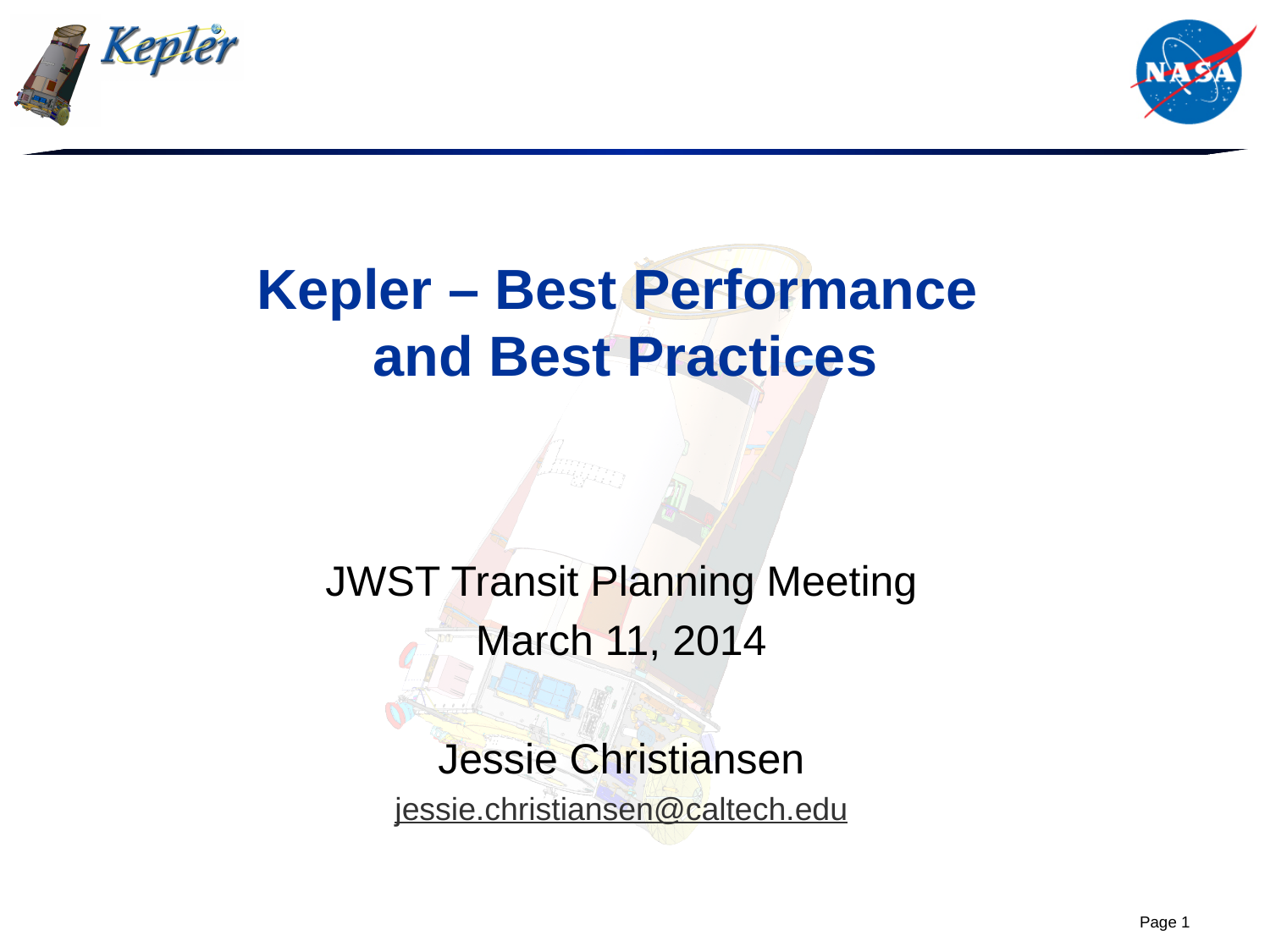

# Kepler – Best Performance and Best Practices
JWST Transit Planning Meeting
March 11, 2014

Jessie Christiansen
jessie.christiansen@caltech.edu